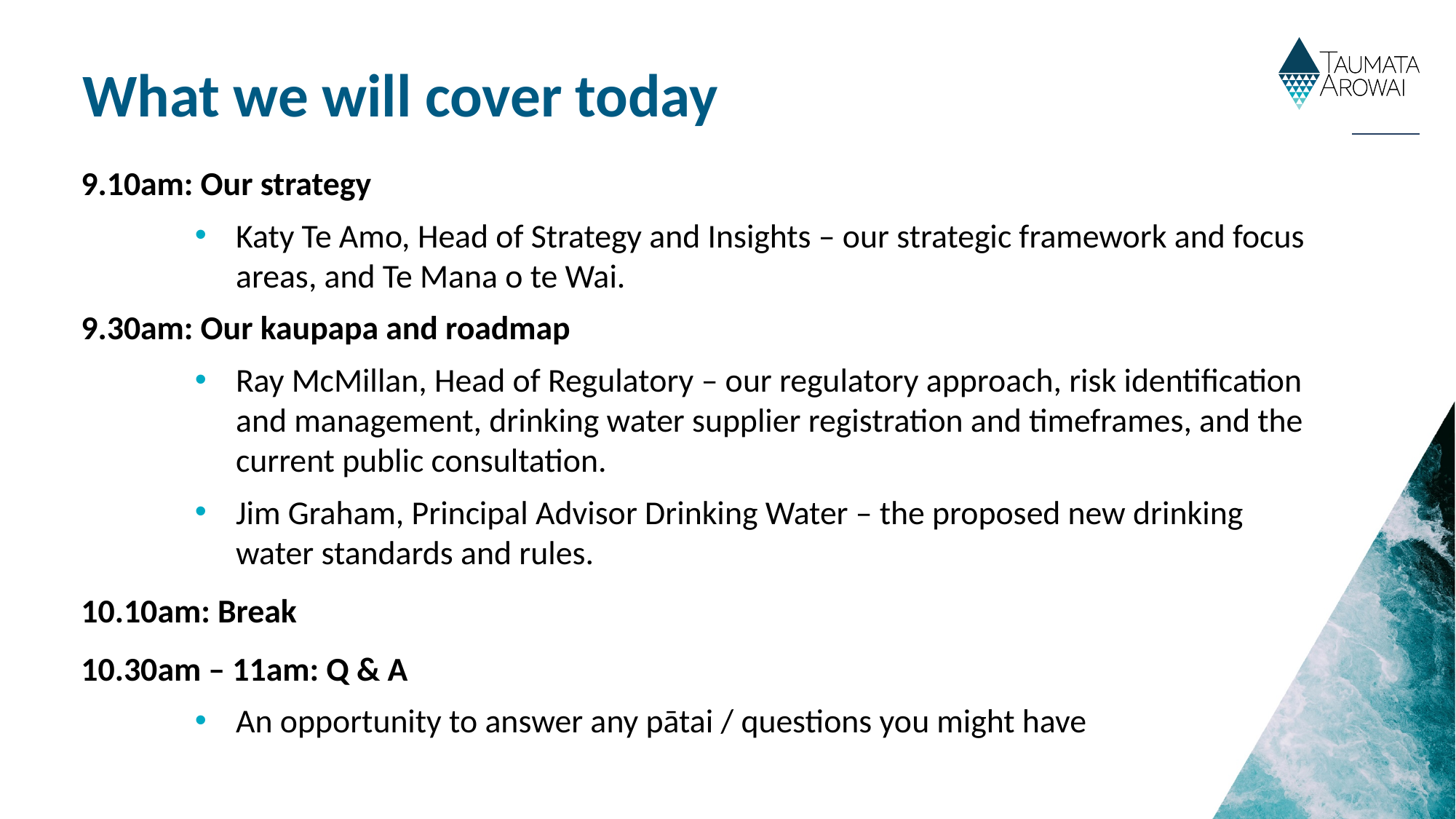

# What we will cover today
9.10am: Our strategy
Katy Te Amo, Head of Strategy and Insights – our strategic framework and focus areas, and Te Mana o te Wai.
9.30am: Our kaupapa and roadmap
Ray McMillan, Head of Regulatory – our regulatory approach, risk identification and management, drinking water supplier registration and timeframes, and the current public consultation.
Jim Graham, Principal Advisor Drinking Water – the proposed new drinking water standards and rules.
10.10am: Break
10.30am – 11am: Q & A
An opportunity to answer any pātai / questions you might have